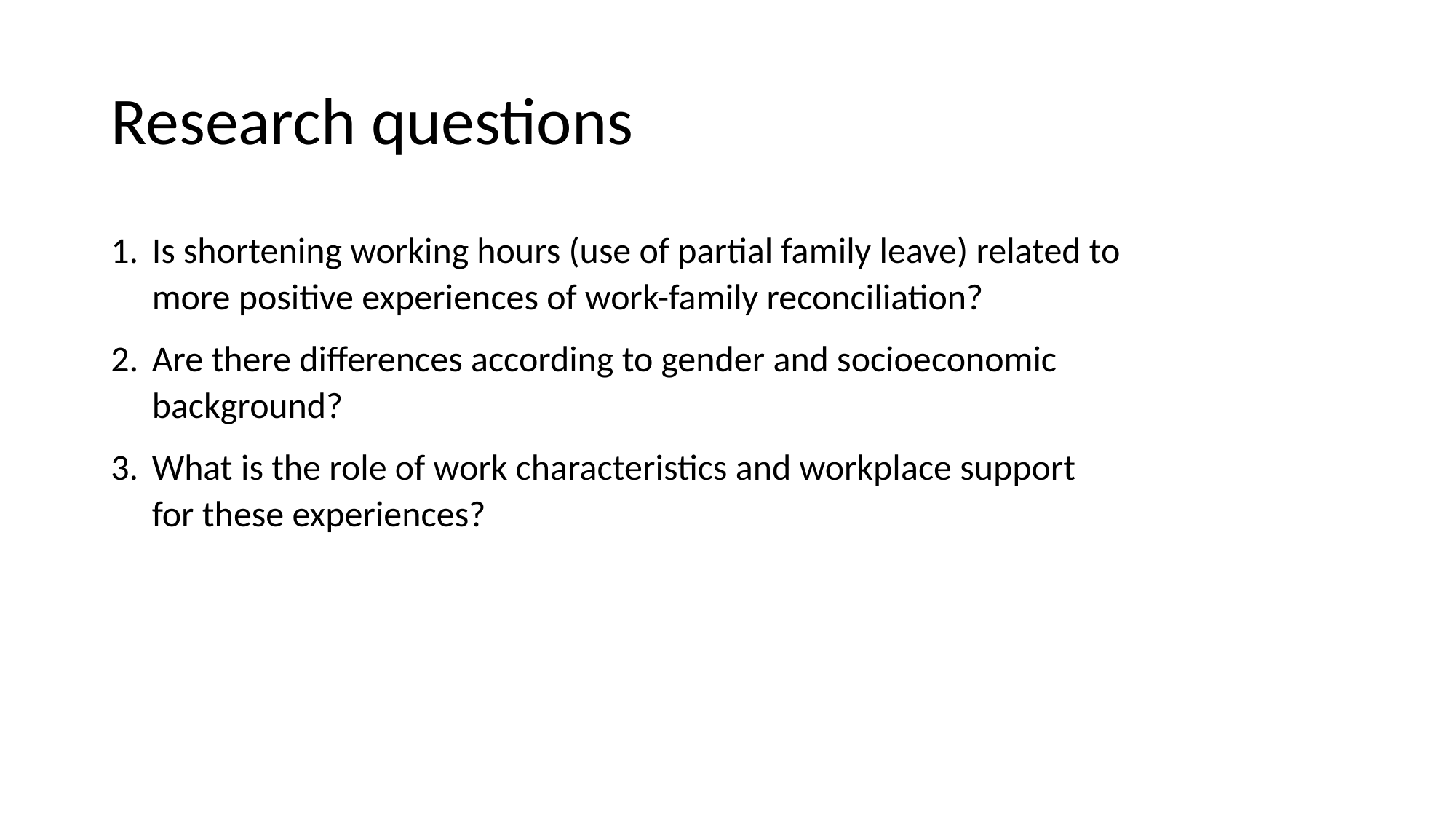

# Research questions
Is shortening working hours (use of partial family leave) related to more positive experiences of work-family reconciliation?
Are there differences according to gender and socioeconomic background?
What is the role of work characteristics and workplace support for these experiences?